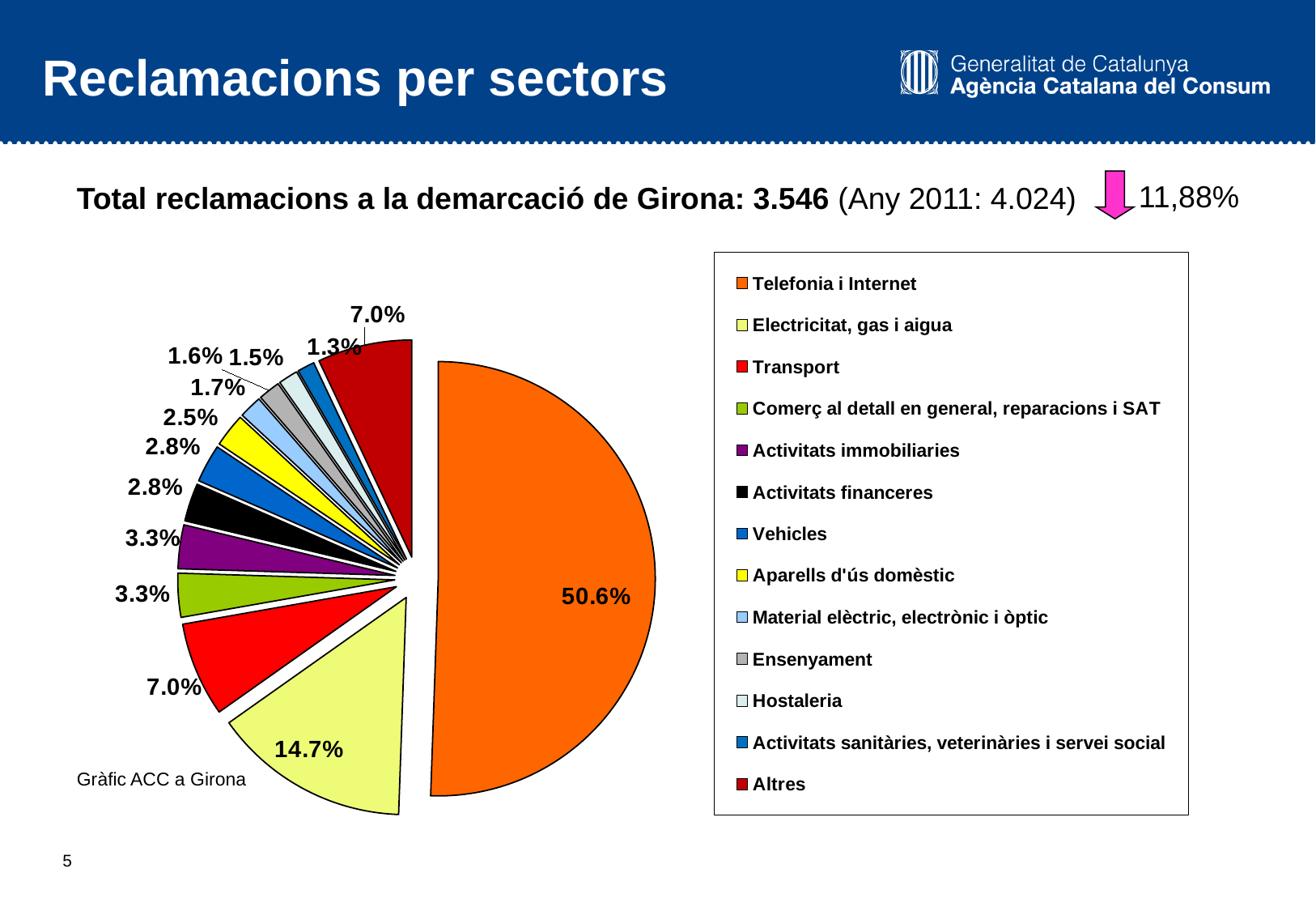

# Reclamacions per sectors

11,88%
Total reclamacions a la demarcació de Girona: 3.546 (Any 2011: 4.024)

### Chart

| Category |  |
|---|---|
| Telefonia i Internet | 590.0 |
| Electricitat, gas i aigua | 171.0 |
| Transport | 82.0 |
| Comerç al detall en general, reparacions i SAT | 38.0 |
| Activitats immobiliaries | 38.0 |
| Activitats financeres | 33.0 |
| Vehicles | 33.0 |
| Aparells d'ús domèstic | 29.0 |
| Material elèctric, electrònic i òptic | 20.0 |
| Ensenyament | 19.0 |
| Hostaleria | 17.0 |
| Activitats sanitàries, veterinàries i servei social | 15.0 |
| Altres | 82.0 |
Gràfic ACC a Girona
5